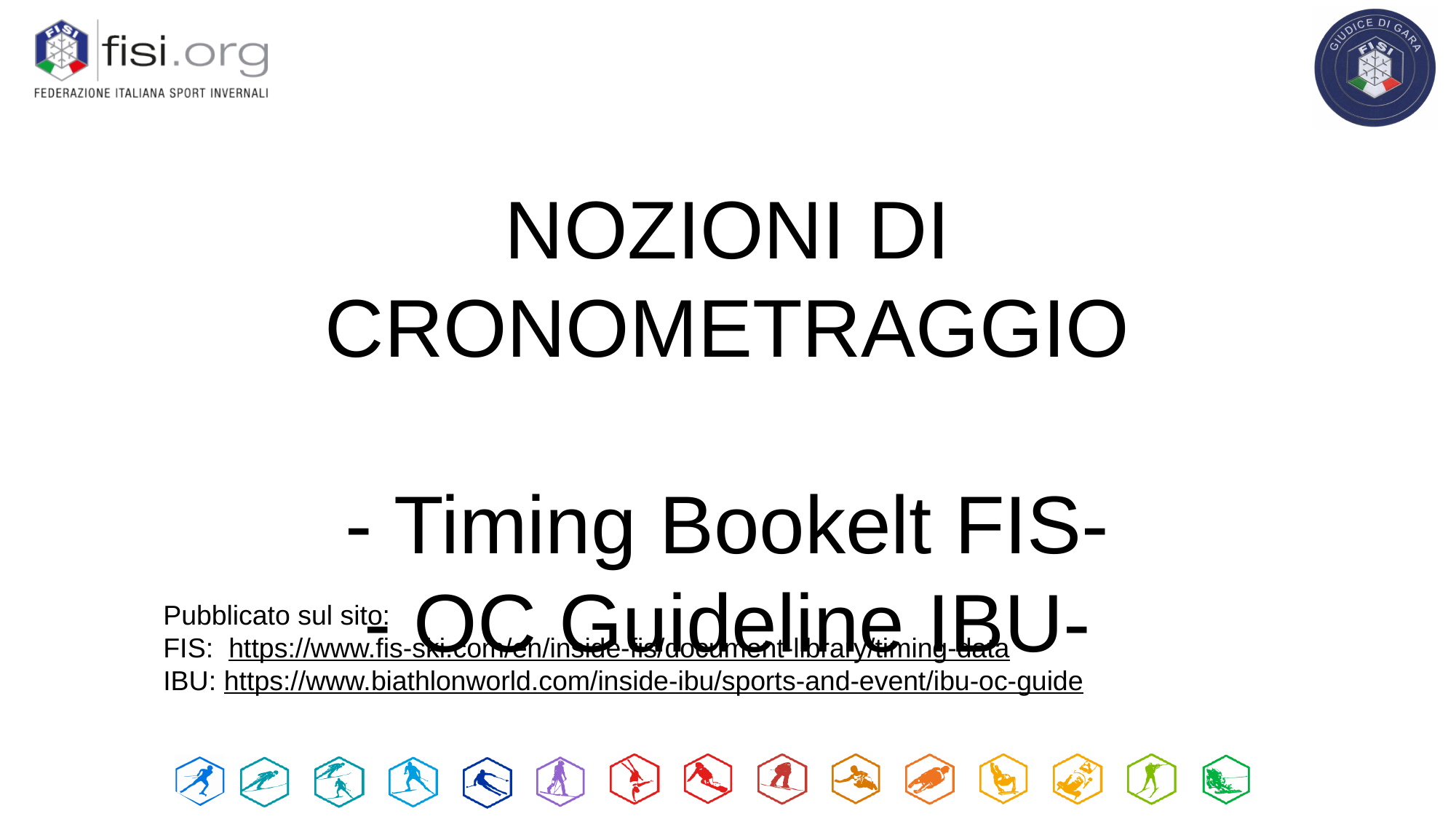

NOZIONI DI CRONOMETRAGGIO

- Timing Bookelt FIS-
- OC Guideline IBU-
Pubblicato sul sito:
FIS:  https://www.fis-ski.com/en/inside-fis/document-library/timing-data
IBU: https://www.biathlonworld.com/inside-ibu/sports-and-event/ibu-oc-guide